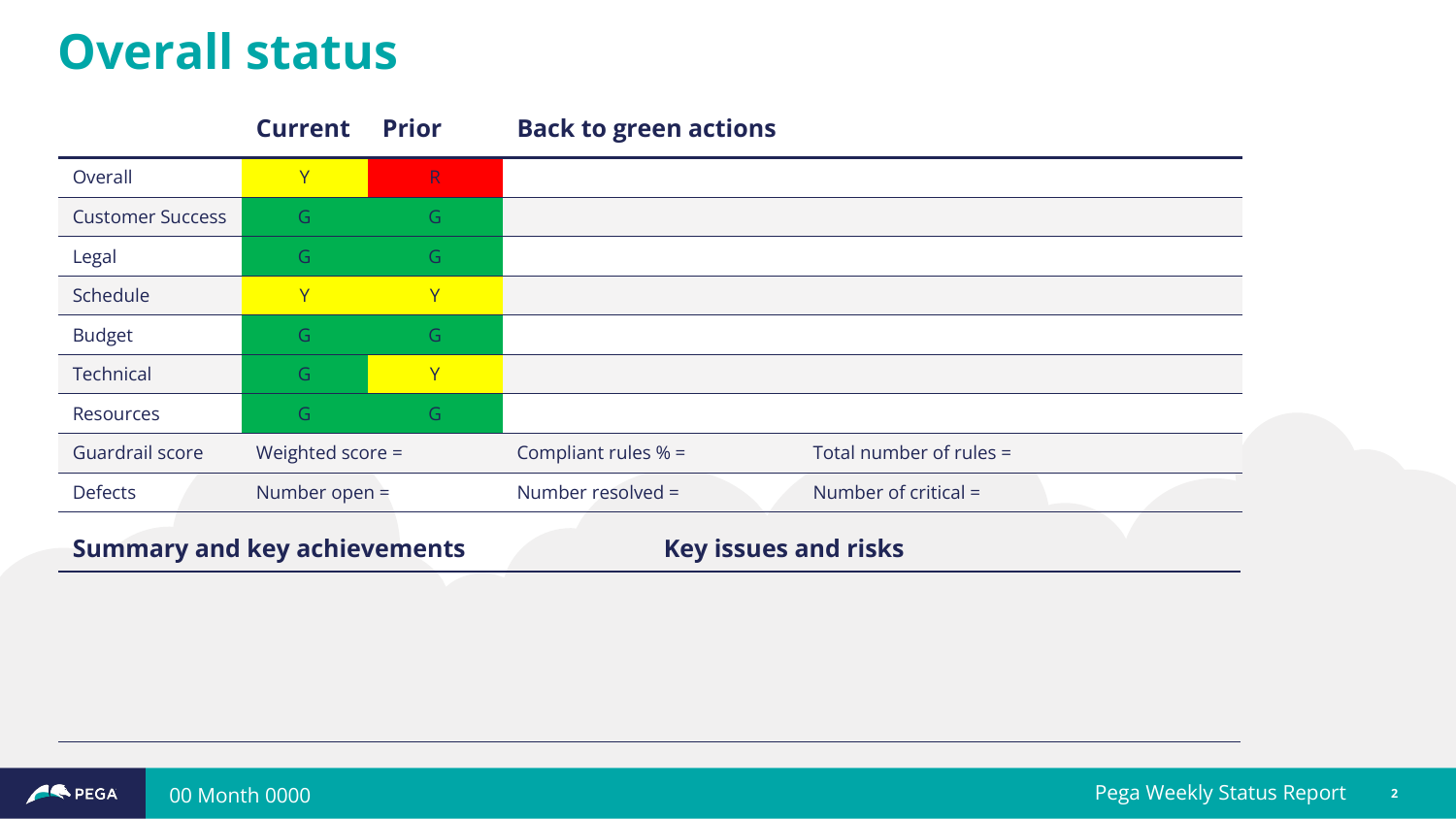

# Overall status
|  | Current | Prior | Back to green actions |  |
| --- | --- | --- | --- | --- |
| Overall | Y | R |  |  |
| Customer Success | G | G |  |  |
| Legal | G | G |  |  |
| Schedule | Y | Y |  |  |
| Budget | G | G |  |  |
| Technical | G | Y |  |  |
| Resources | G | G |  |  |
| Guardrail score | Weighted score = |  | Compliant rules % = | Total number of rules = |
| Defects | Number open = |  | Number resolved = | Number of critical = |
| Summary and key achievements | Key issues and risks |
| --- | --- |
|  |  |
00 Month 0000
Pega Weekly Status Report
2